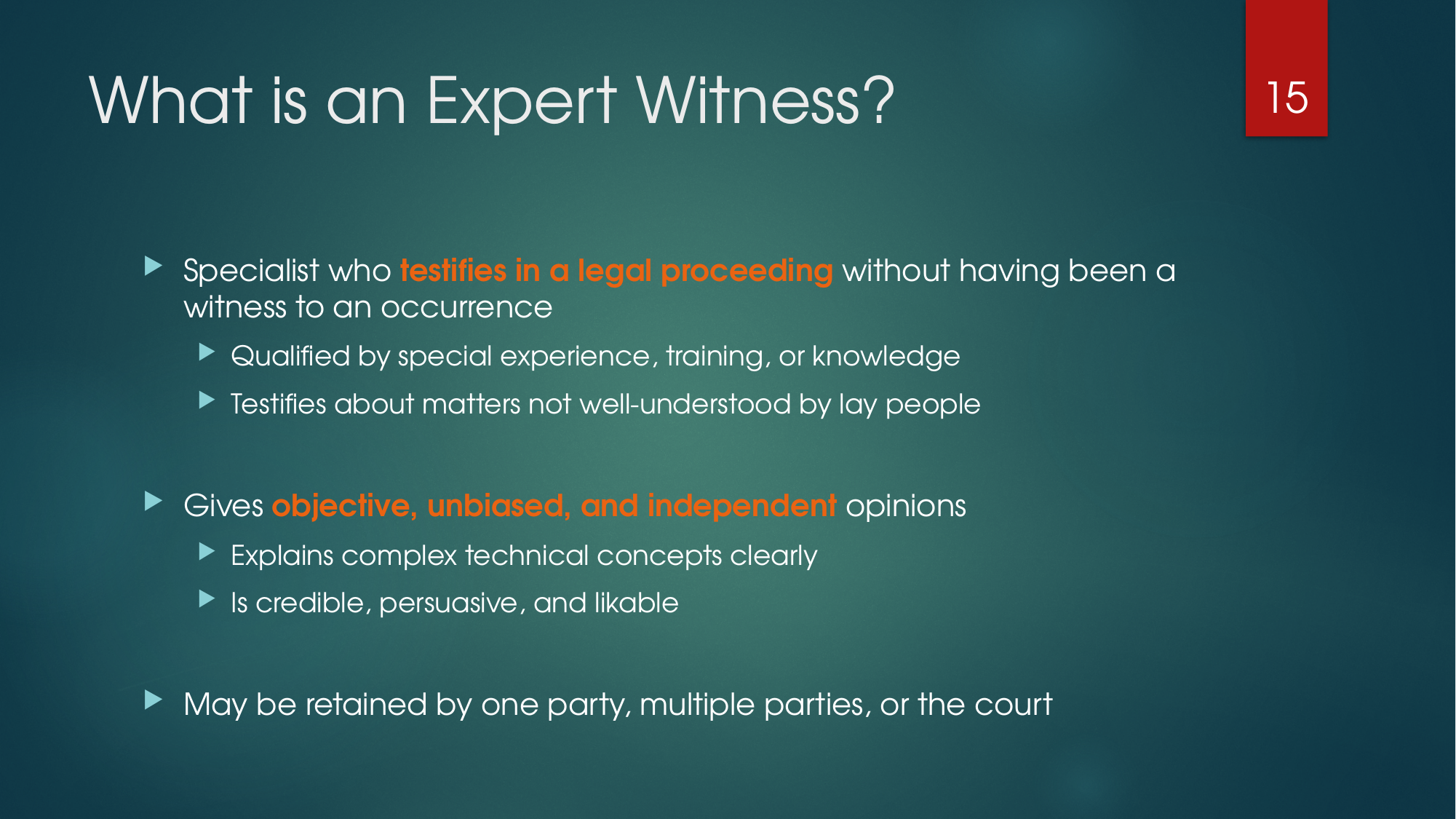

15
# What is an Expert Witness?
Specialist who testifies in a legal proceeding without having been a witness to an occurrence
Qualified by special experience, training, or knowledge
Testifies about matters not well-understood by lay people

Gives objective, unbiased, and independent opinions
Explains complex technical concepts clearly
Is credible, persuasive, and likable

May be retained by one party, multiple parties, or the court